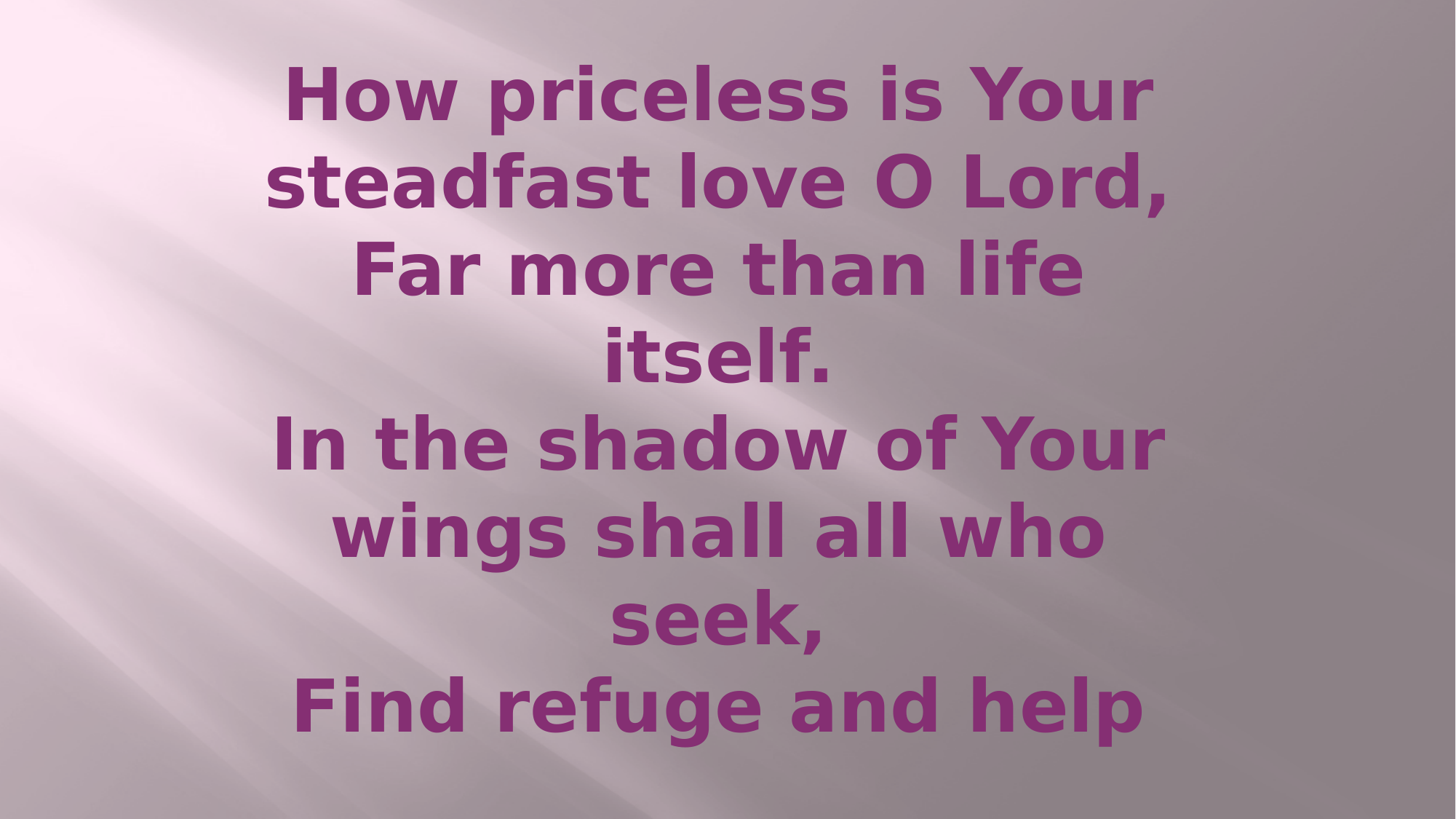

# How priceless is Your steadfast love O Lord, Far more than life itself. In the shadow of Your wings shall all who seek, Find refuge and help